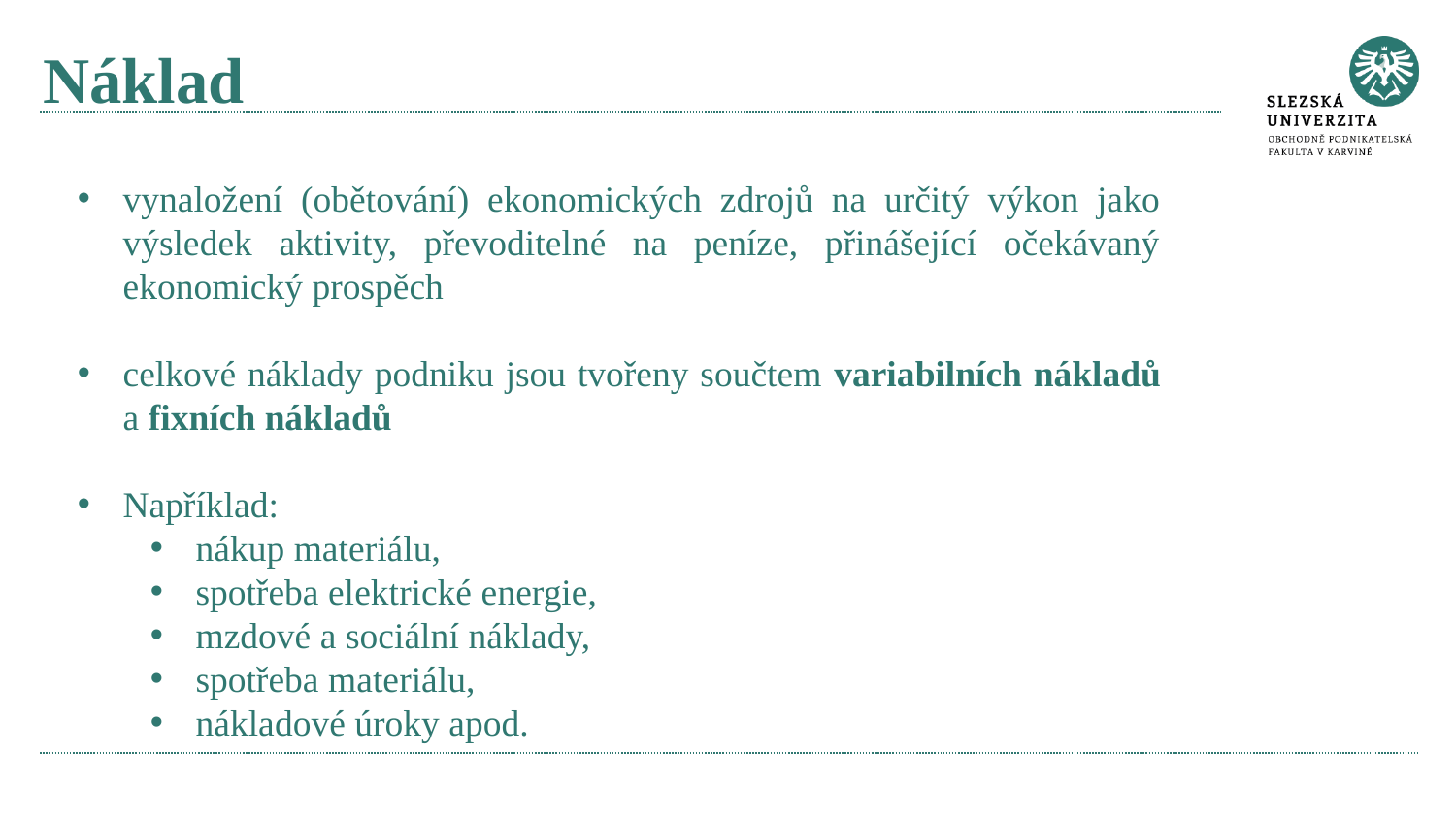

# Náklad

vynaložení (obětování) ekonomických zdrojů na určitý výkon jako výsledek aktivity, převoditelné na peníze, přinášející očekávaný ekonomický prospěch

celkové náklady podniku jsou tvořeny součtem variabilních nákladů a fixních nákladů

Například:
nákup materiálu,
spotřeba elektrické energie,
mzdové a sociální náklady,
spotřeba materiálu,
nákladové úroky apod.